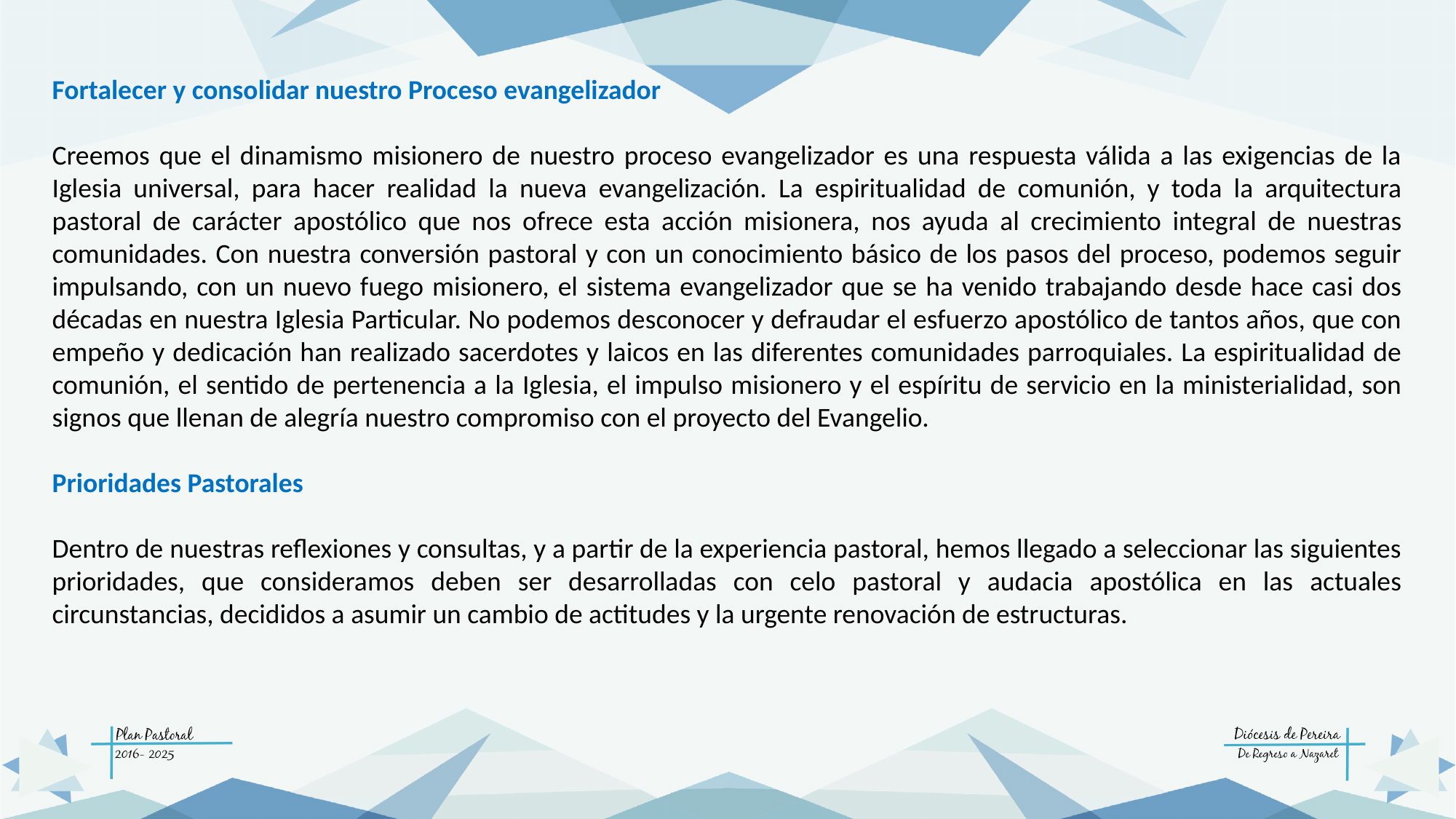

Fortalecer y consolidar nuestro Proceso evangelizador

Creemos que el dinamismo misionero de nuestro proceso evangelizador es una respuesta válida a las exigencias de la Iglesia universal, para hacer realidad la nueva evangelización. La espiritualidad de comunión, y toda la arquitectura pastoral de carácter apostólico que nos ofrece esta acción misionera, nos ayuda al crecimiento integral de nuestras comunidades. Con nuestra conversión pastoral y con un conocimiento básico de los pasos del proceso, podemos seguir impulsando, con un nuevo fuego misionero, el sistema evangelizador que se ha venido trabajando desde hace casi dos décadas en nuestra Iglesia Particular. No podemos desconocer y defraudar el esfuerzo apostólico de tantos años, que con empeño y dedicación han realizado sacerdotes y laicos en las diferentes comunidades parroquiales. La espiritualidad de comunión, el sentido de pertenencia a la Iglesia, el impulso misionero y el espíritu de servicio en la ministerialidad, son signos que llenan de alegría nuestro compromiso con el proyecto del Evangelio.

Prioridades Pastorales

Dentro de nuestras reflexiones y consultas, y a partir de la experiencia pastoral, hemos llegado a seleccionar las siguientes prioridades, que consideramos deben ser desarrolladas con celo pastoral y audacia apostólica en las actuales circunstancias, decididos a asumir un cambio de actitudes y la urgente renovación de estructuras.